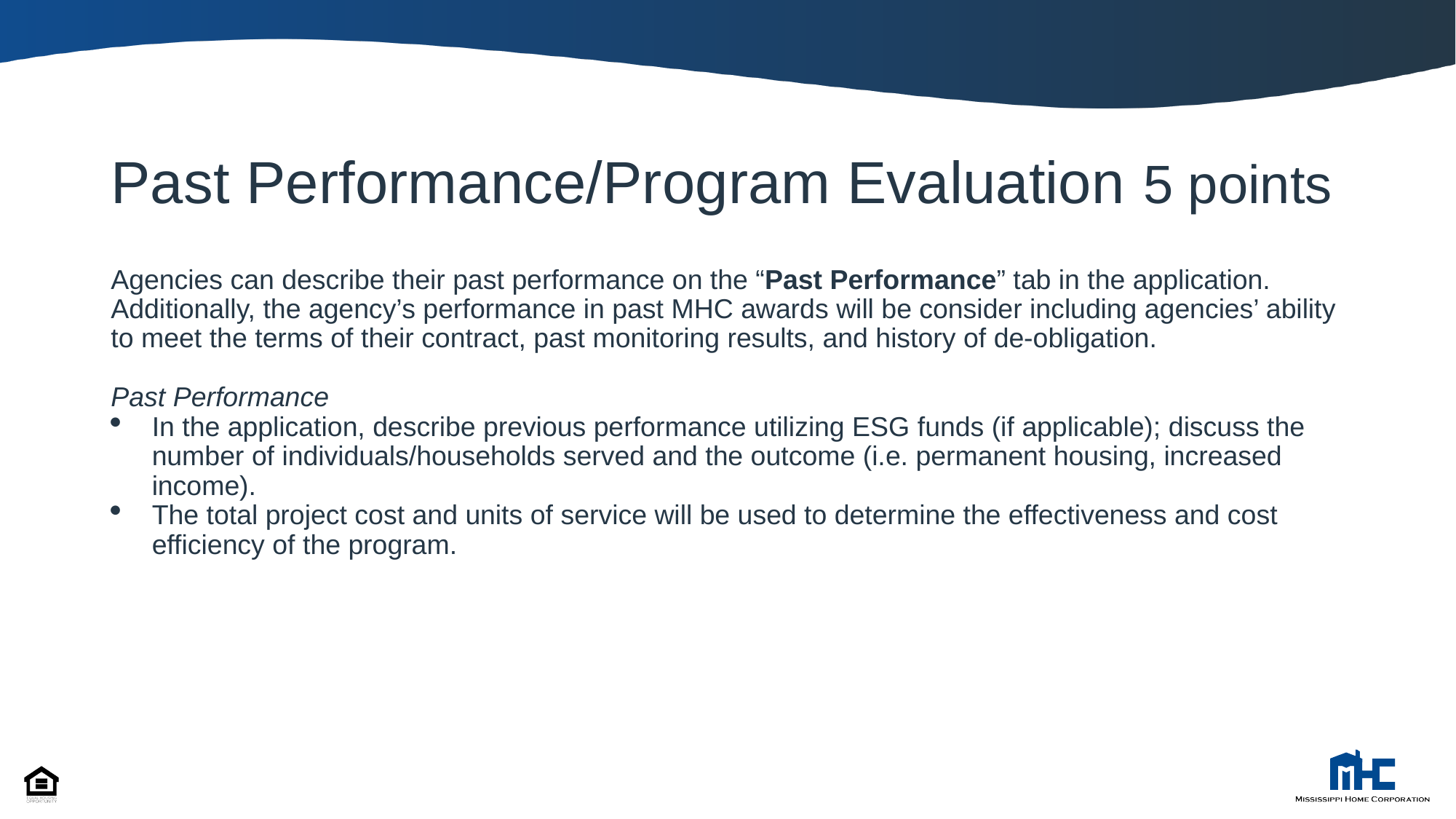

# Past Performance/Program Evaluation 5 points
Agencies can describe their past performance on the “Past Performance” tab in the application. Additionally, the agency’s performance in past MHC awards will be consider including agencies’ ability to meet the terms of their contract, past monitoring results, and history of de-obligation.

Past Performance
In the application, describe previous performance utilizing ESG funds (if applicable); discuss the number of individuals/households served and the outcome (i.e. permanent housing, increased income).
The total project cost and units of service will be used to determine the effectiveness and cost efficiency of the program.